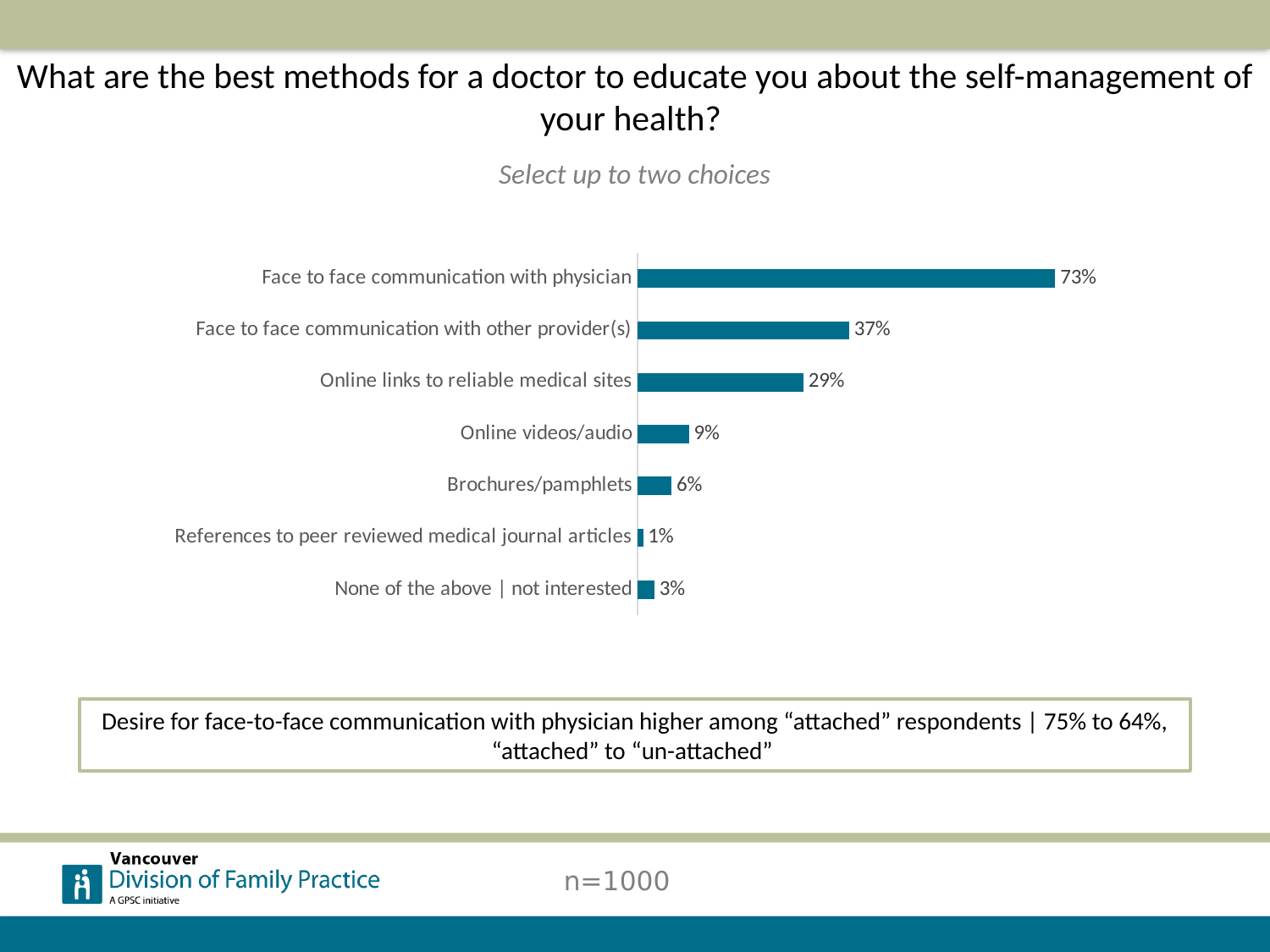

What are the best methods for a doctor to educate you about the self-management of your health?
Select up to two choices

### Chart

| Category | Series 1 |
|---|---|
| Face to face communication with physician | 0.73 |
| Face to face communication with other provider(s) | 0.37 |
| Online links to reliable medical sites | 0.29 |
| Online videos/audio | 0.09 |
| Brochures/pamphlets | 0.06 |
| References to peer reviewed medical journal articles | 0.01 |
| None of the above | not interested | 0.03 |
Desire for face-to-face communication with physician higher among “attached” respondents | 75% to 64%, “attached” to “un-attached”
n=1000